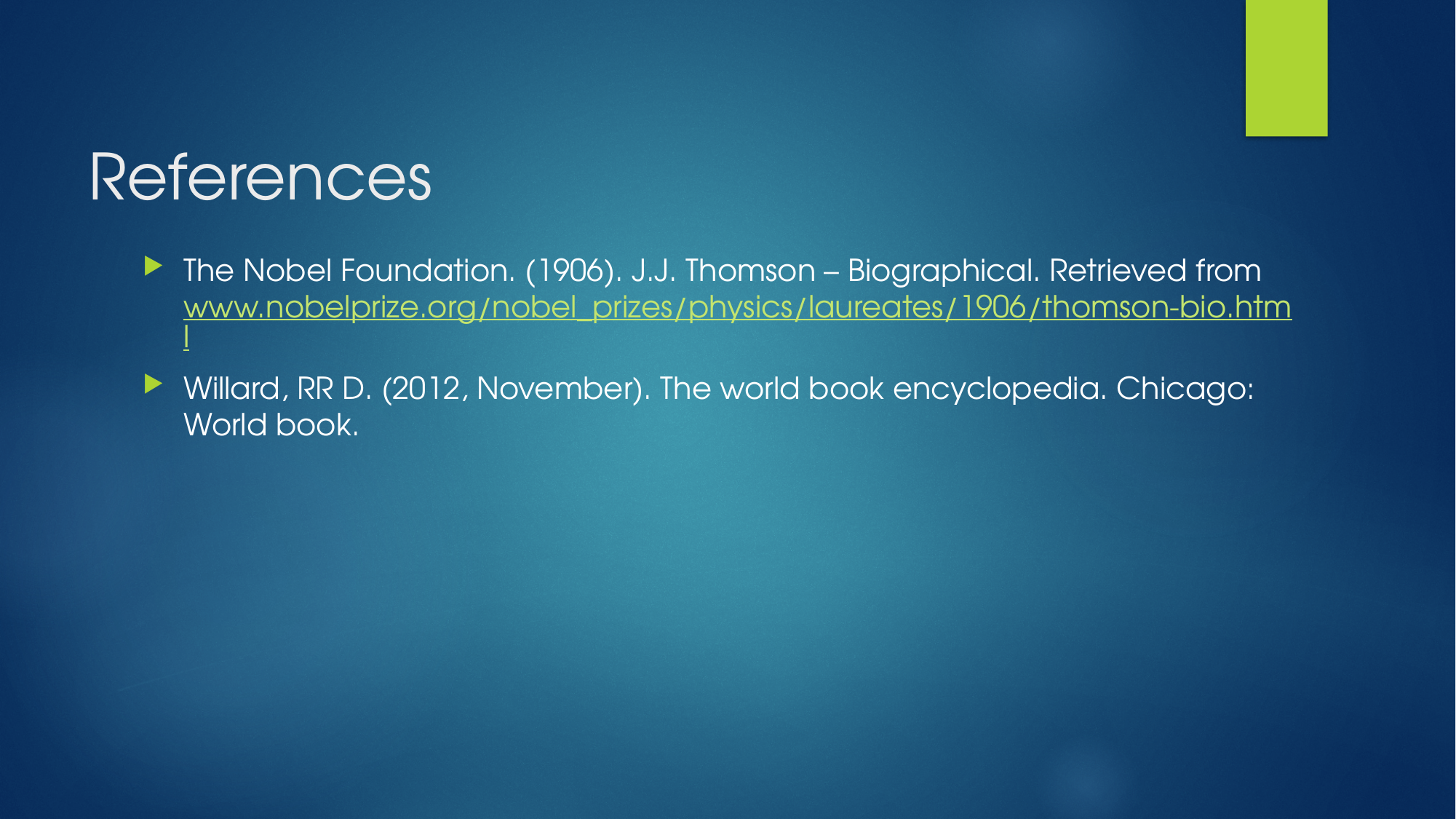

# References
The Nobel Foundation. (1906). J.J. Thomson – Biographical. Retrieved from www.nobelprize.org/nobel_prizes/physics/laureates/1906/thomson-bio.html
Willard, RR D. (2012, November). The world book encyclopedia. Chicago: World book.